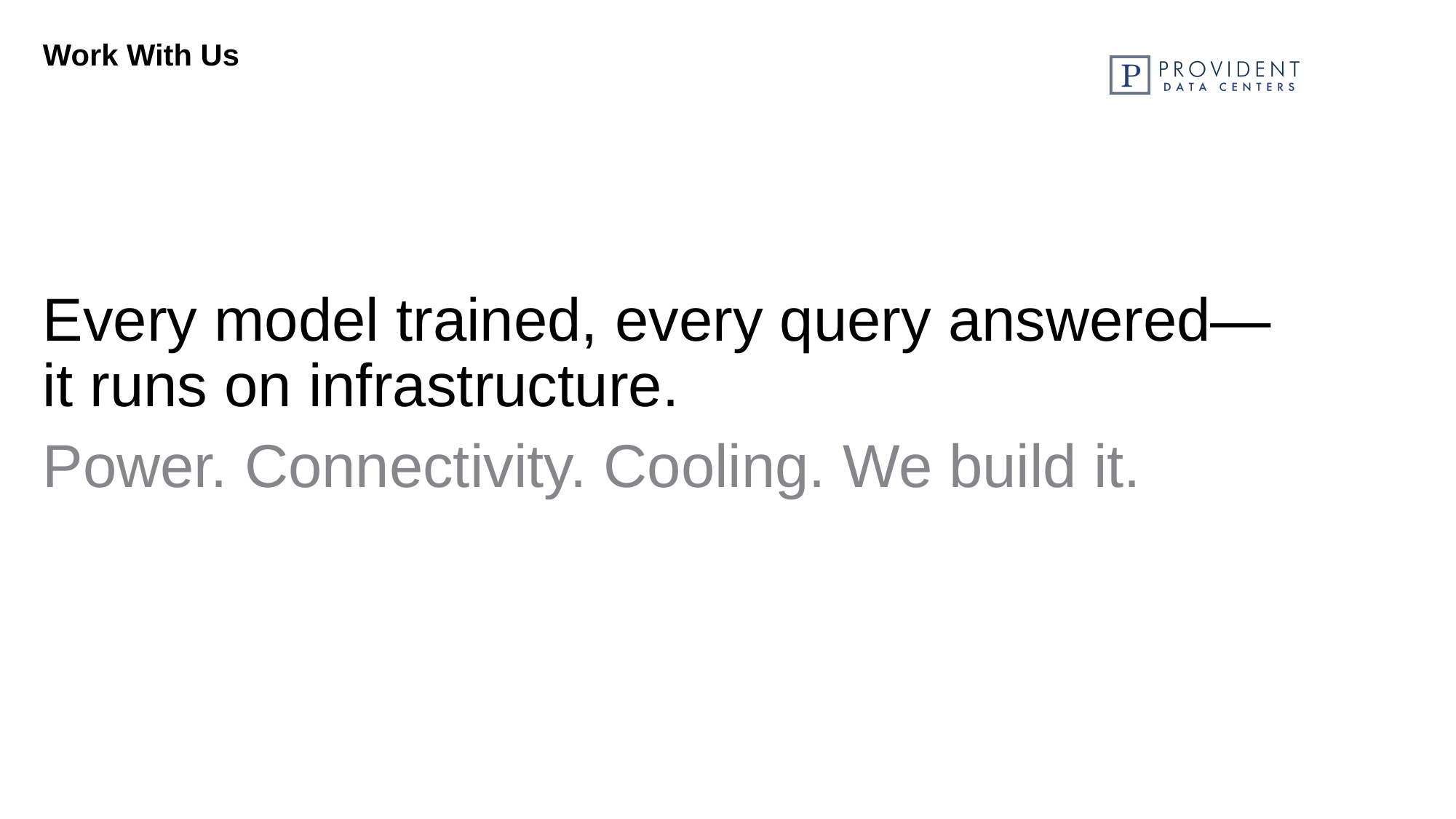

# Work With Us
Every model trained, every query answered—it runs on infrastructure.
Power. Connectivity. Cooling. We build it.